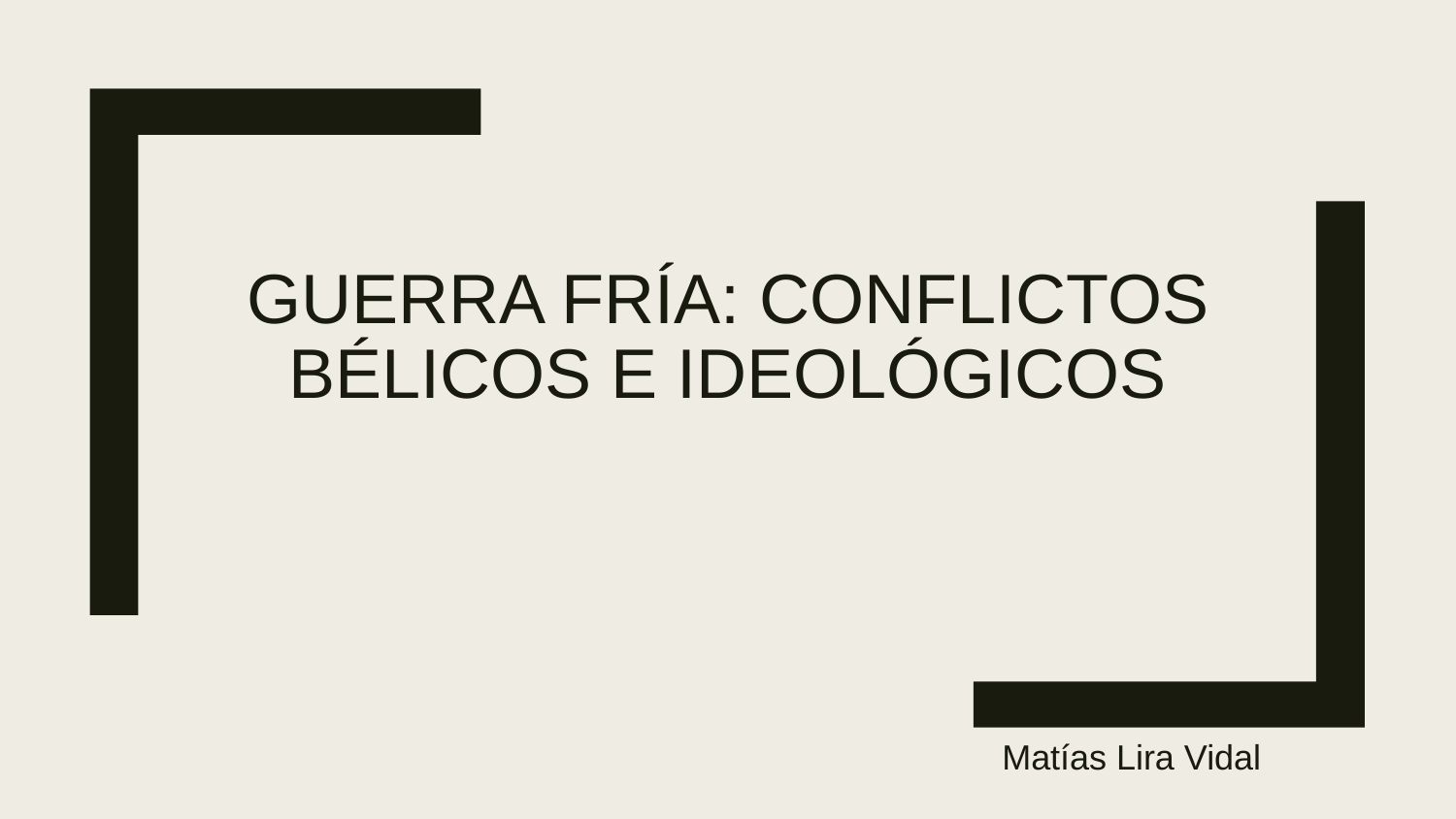

# Guerra Fría: Conflictos bélicos e ideológicos
Matías Lira Vidal